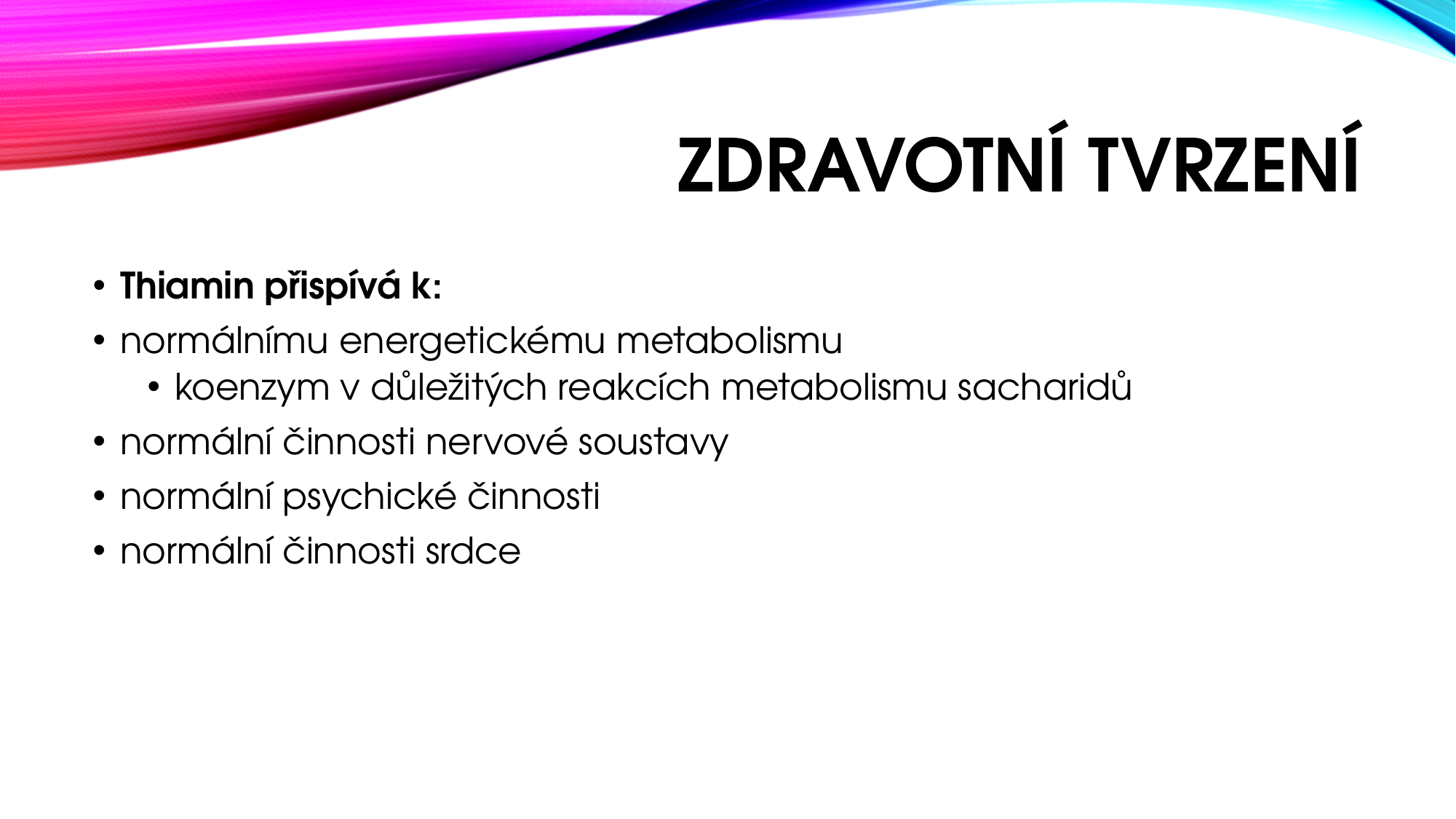

# Zdravotní tvrzení
Thiamin přispívá k:
normálnímu energetickému metabolismu
koenzym v důležitých reakcích metabolismu sacharidů
normální činnosti nervové soustavy
normální psychické činnosti
normální činnosti srdce